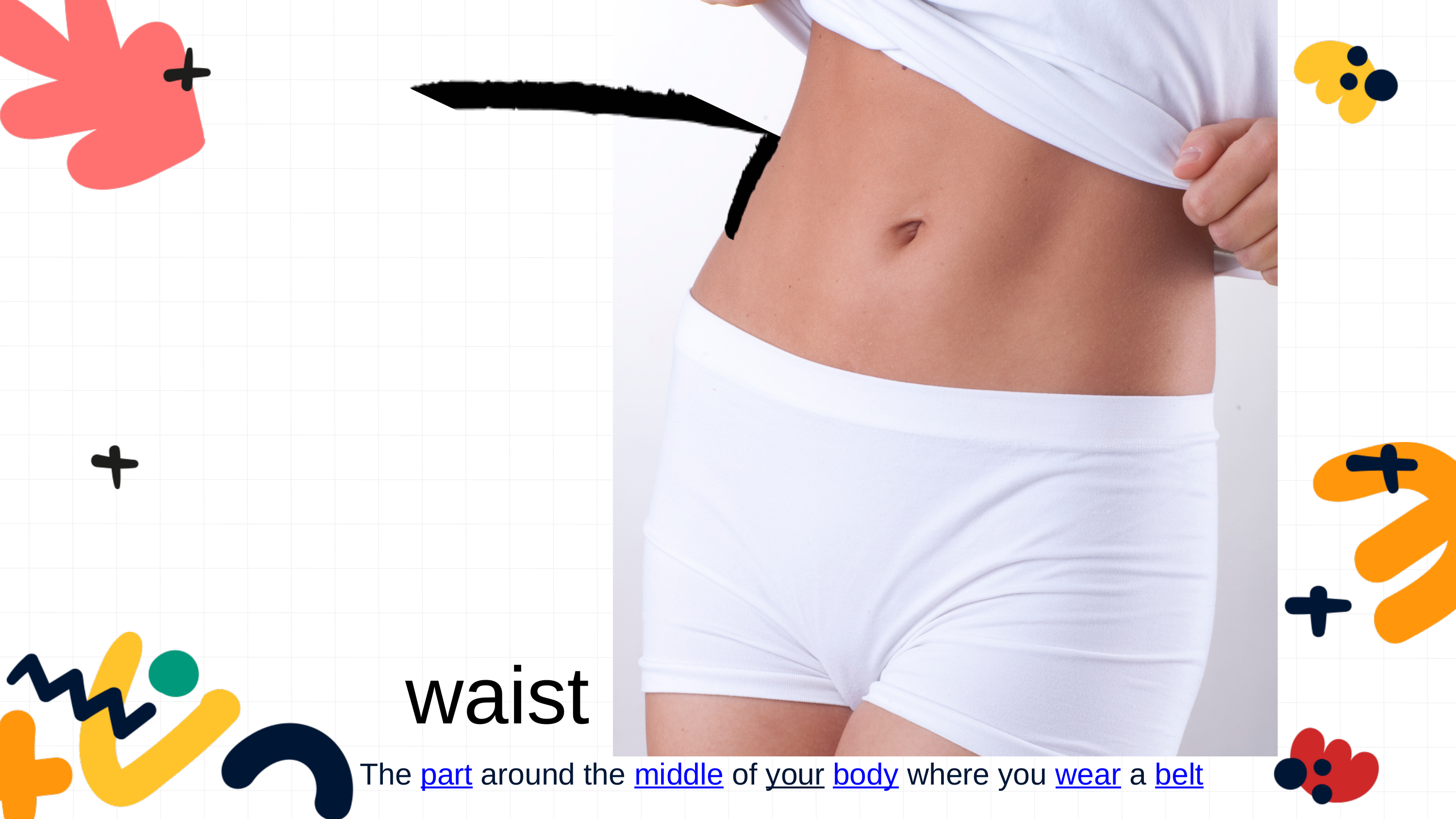

waist

The part around the middle of your body where you wear a belt